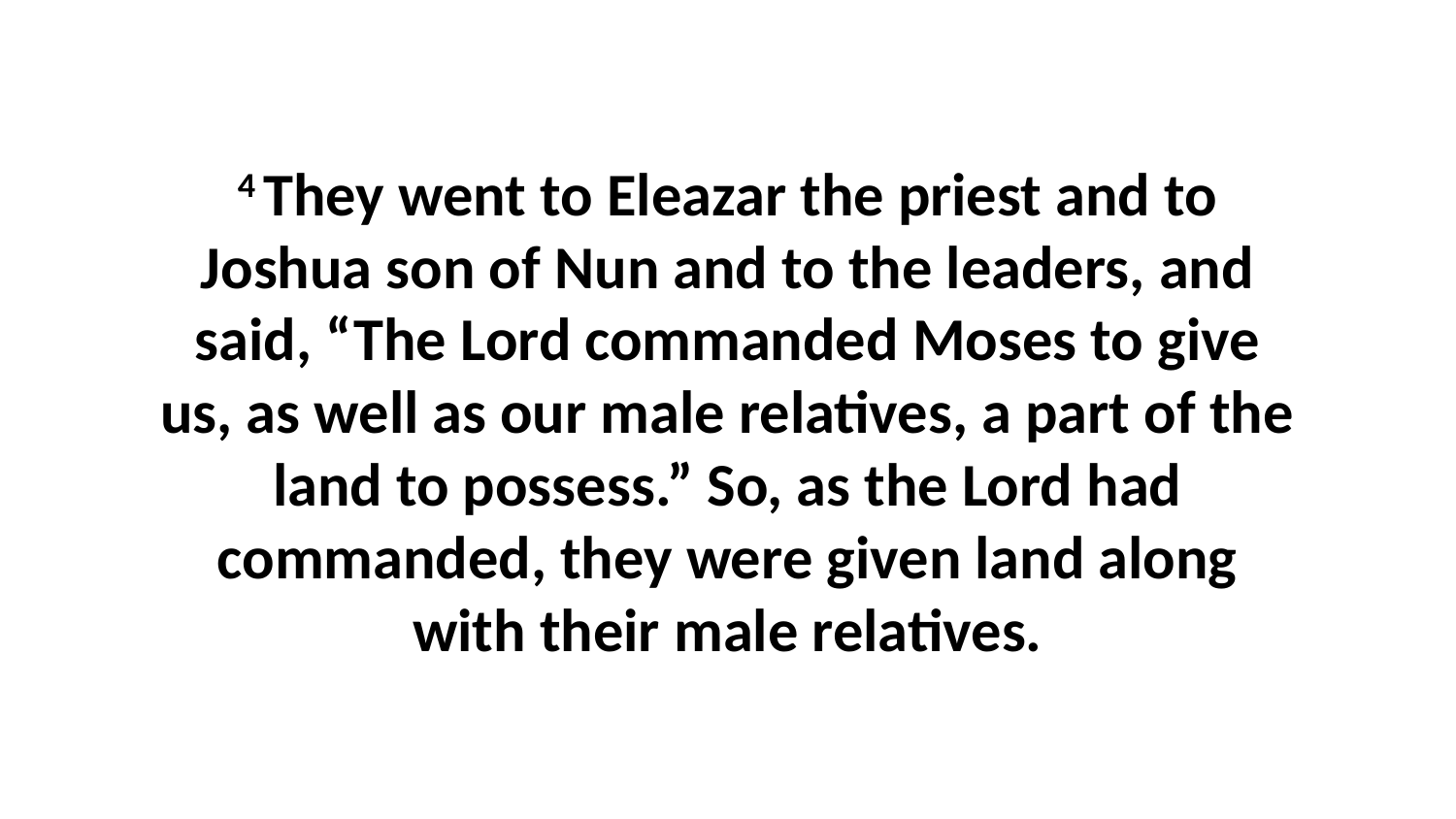

4 They went to Eleazar the priest and to Joshua son of Nun and to the leaders, and said, “The Lord commanded Moses to give us, as well as our male relatives, a part of the land to possess.” So, as the Lord had commanded, they were given land along with their male relatives.